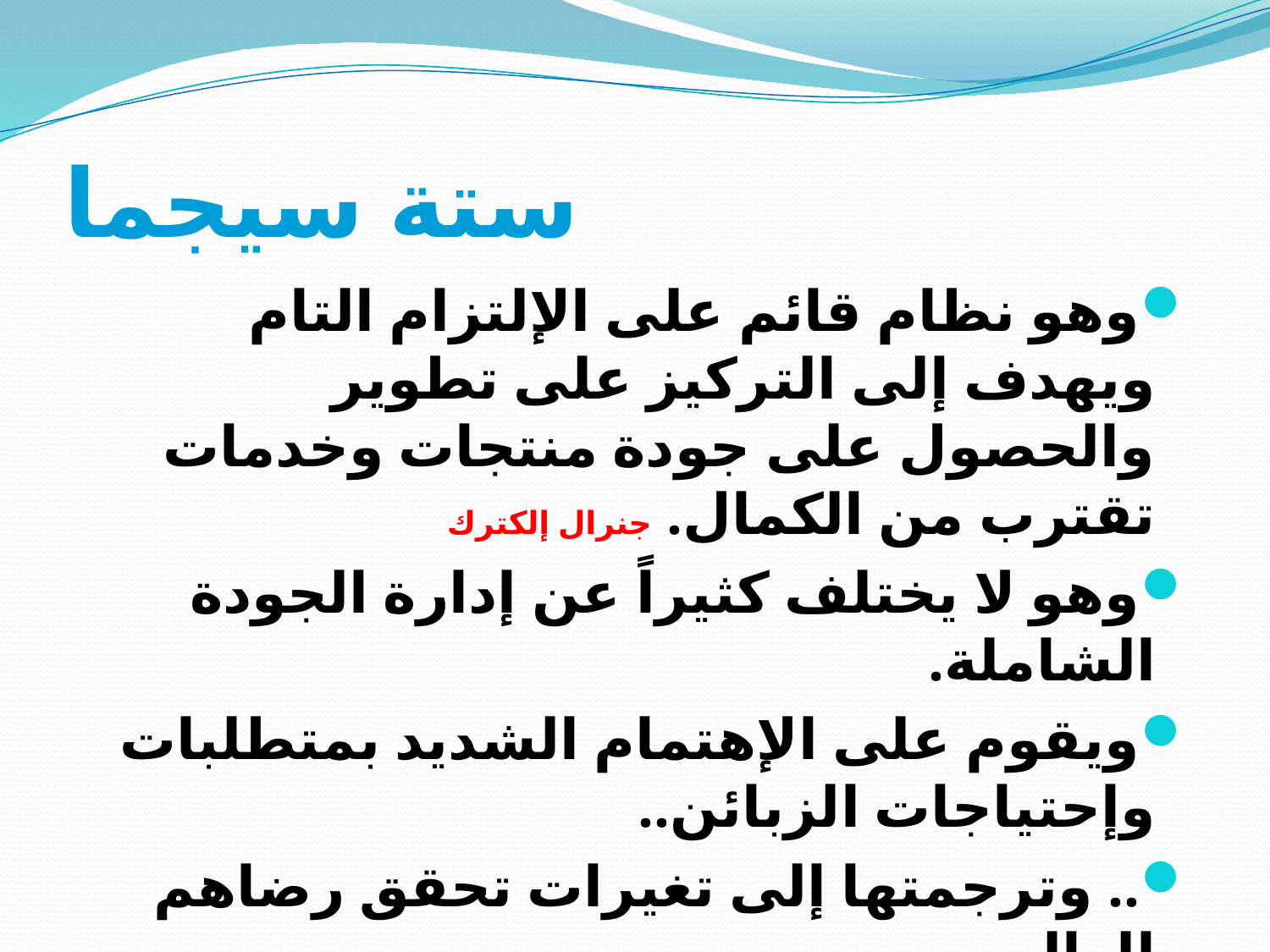

# ستة سيجما
وهو نظام قائم على الإلتزام التام ويهدف إلى التركيز على تطوير والحصول على جودة منتجات وخدمات تقترب من الكمال. جنرال إلكترك
وهو لا يختلف كثيراً عن إدارة الجودة الشاملة.
ويقوم على الإهتمام الشديد بمتطلبات وإحتياجات الزبائن..
.. وترجمتها إلى تغيرات تحقق رضاهم العالي.